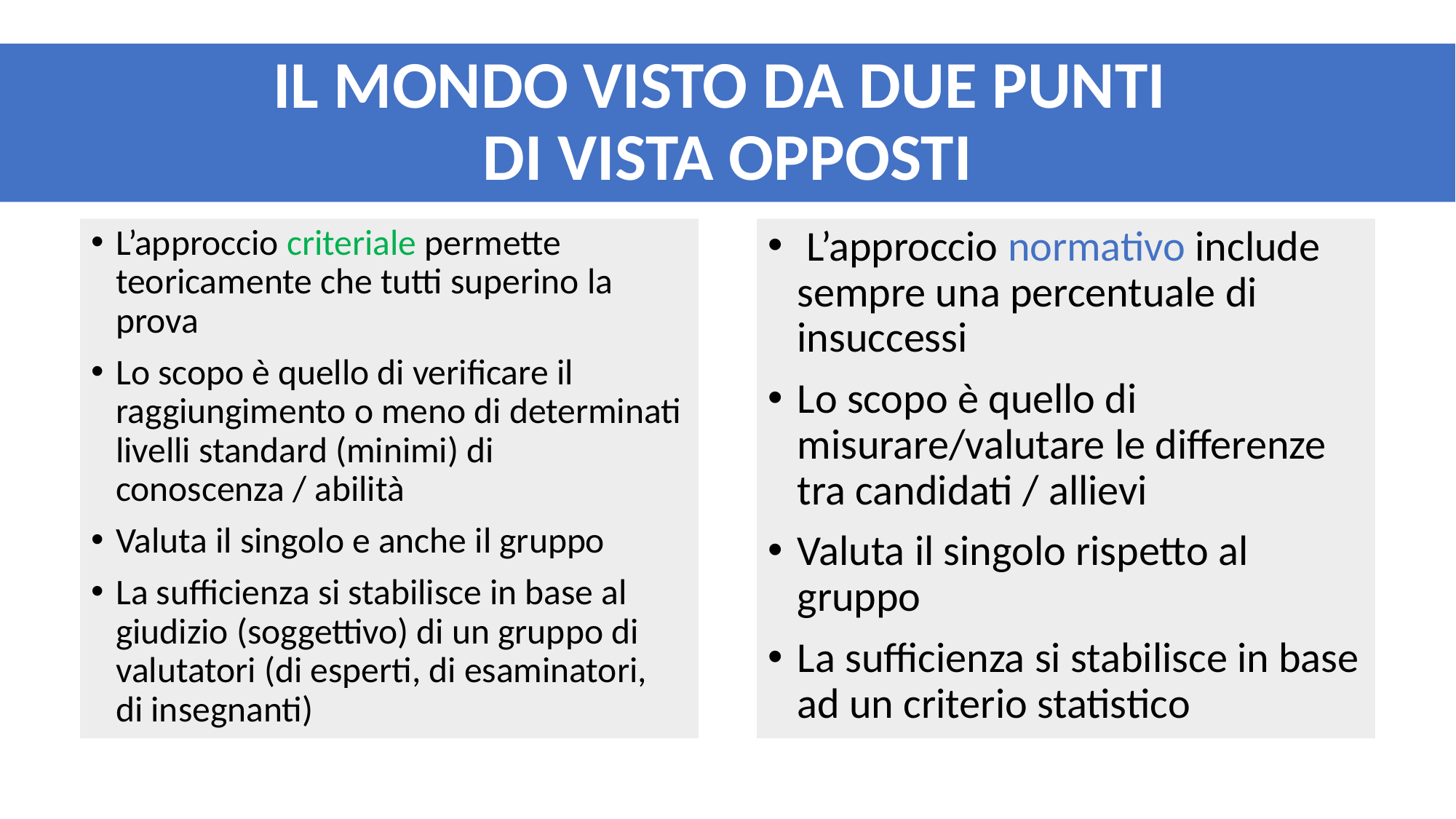

# IL MONDO VISTO DA DUE PUNTI DI VISTA OPPOSTI
L’approccio criteriale permette teoricamente che tutti superino la prova
Lo scopo è quello di verificare il raggiungimento o meno di determinati livelli standard (minimi) di conoscenza / abilità
Valuta il singolo e anche il gruppo
La sufficienza si stabilisce in base al giudizio (soggettivo) di un gruppo di valutatori (di esperti, di esaminatori,  di insegnanti)
 L’approccio normativo include sempre una percentuale di insuccessi
Lo scopo è quello di misurare/valutare le differenze tra candidati / allievi
Valuta il singolo rispetto al gruppo
La sufficienza si stabilisce in base ad un criterio statistico